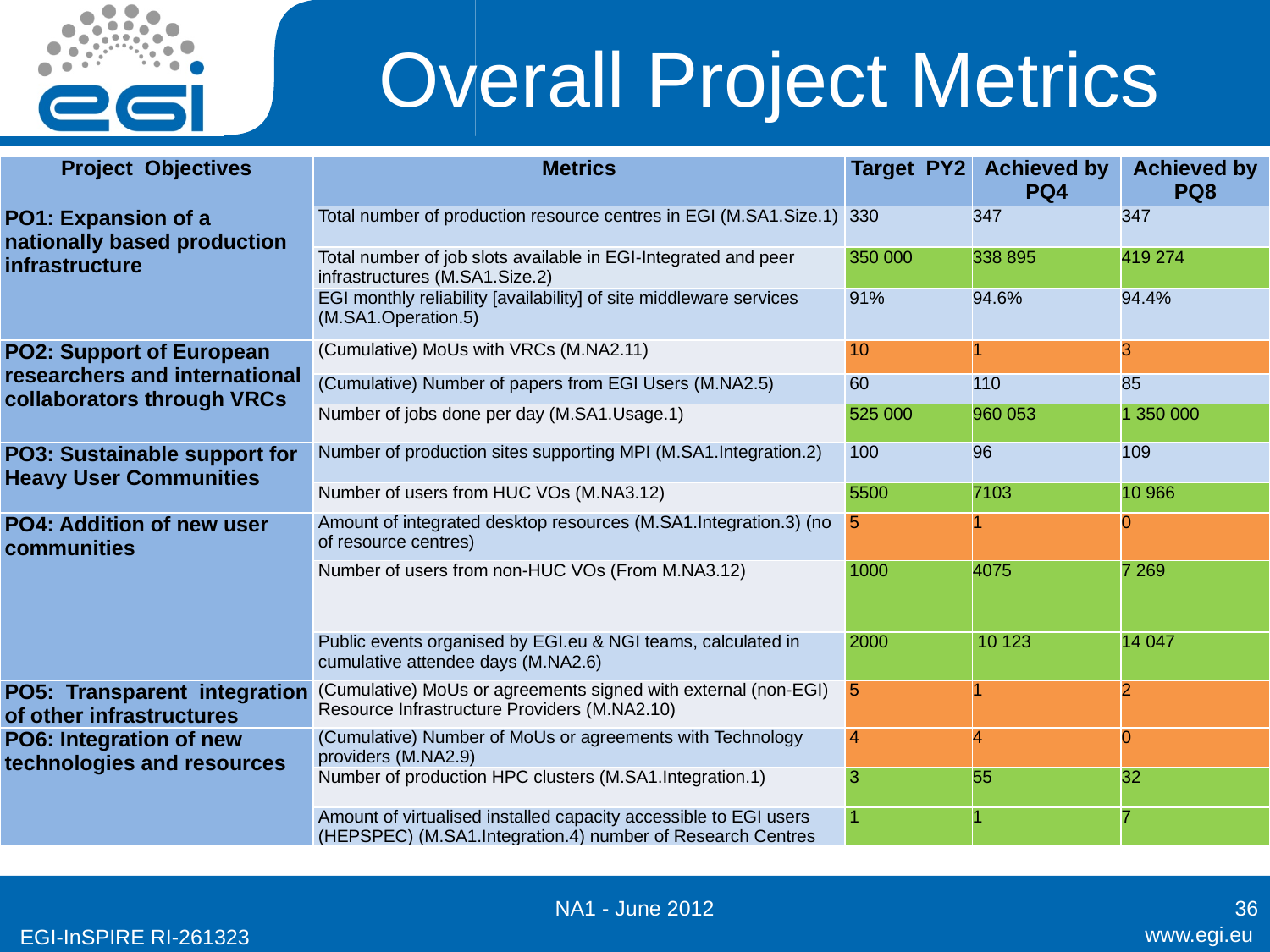

# Overall Project Metrics
| Project Objectives | Metrics | Target PY2 | Achieved by PQ4 | Achieved by PQ8 |
| --- | --- | --- | --- | --- |
| PO1: Expansion of a nationally based production infrastructure | Total number of production resource centres in EGI (M.SA1.Size.1) | 330 | 347 | 347 |
|  | Total number of job slots available in EGI-Integrated and peer infrastructures (M.SA1.Size.2) | 350 000 | 338 895 | 419 274 |
|  | EGI monthly reliability [availability] of site middleware services (M.SA1.Operation.5) | 91% | 94.6% | 94.4% |
| PO2: Support of European researchers and international collaborators through VRCs | (Cumulative) MoUs with VRCs (M.NA2.11) | 10 | 1 | 3 |
|  | (Cumulative) Number of papers from EGI Users (M.NA2.5) | 60 | 110 | 85 |
|  | Number of jobs done per day (M.SA1.Usage.1) | 525 000 | 960 053 | 1 350 000 |
| PO3: Sustainable support for Heavy User Communities | Number of production sites supporting MPI (M.SA1.Integration.2) | 100 | 96 | 109 |
|  | Number of users from HUC VOs (M.NA3.12) | 5500 | 7103 | 10 966 |
| PO4: Addition of new user communities | Amount of integrated desktop resources (M.SA1.Integration.3) (no of resource centres) | 5 | 1 | 0 |
|  | Number of users from non-HUC VOs (From M.NA3.12) | 1000 | 4075 | 7 269 |
|  | Public events organised by EGI.eu & NGI teams, calculated in cumulative attendee days (M.NA2.6) | 2000 | 10 123 | 14 047 |
| PO5: Transparent integration of other infrastructures | (Cumulative) MoUs or agreements signed with external (non-EGI) Resource Infrastructure Providers (M.NA2.10) | 5 | 1 | 2 |
| PO6: Integration of new technologies and resources | (Cumulative) Number of MoUs or agreements with Technology providers (M.NA2.9) | 4 | 4 | 0 |
|  | Number of production HPC clusters (M.SA1.Integration.1) | 3 | 55 | 32 |
|  | Amount of virtualised installed capacity accessible to EGI users (HEPSPEC) (M.SA1.Integration.4) number of Research Centres | 1 | 1 | 7 |
NA1 - June 2012
36